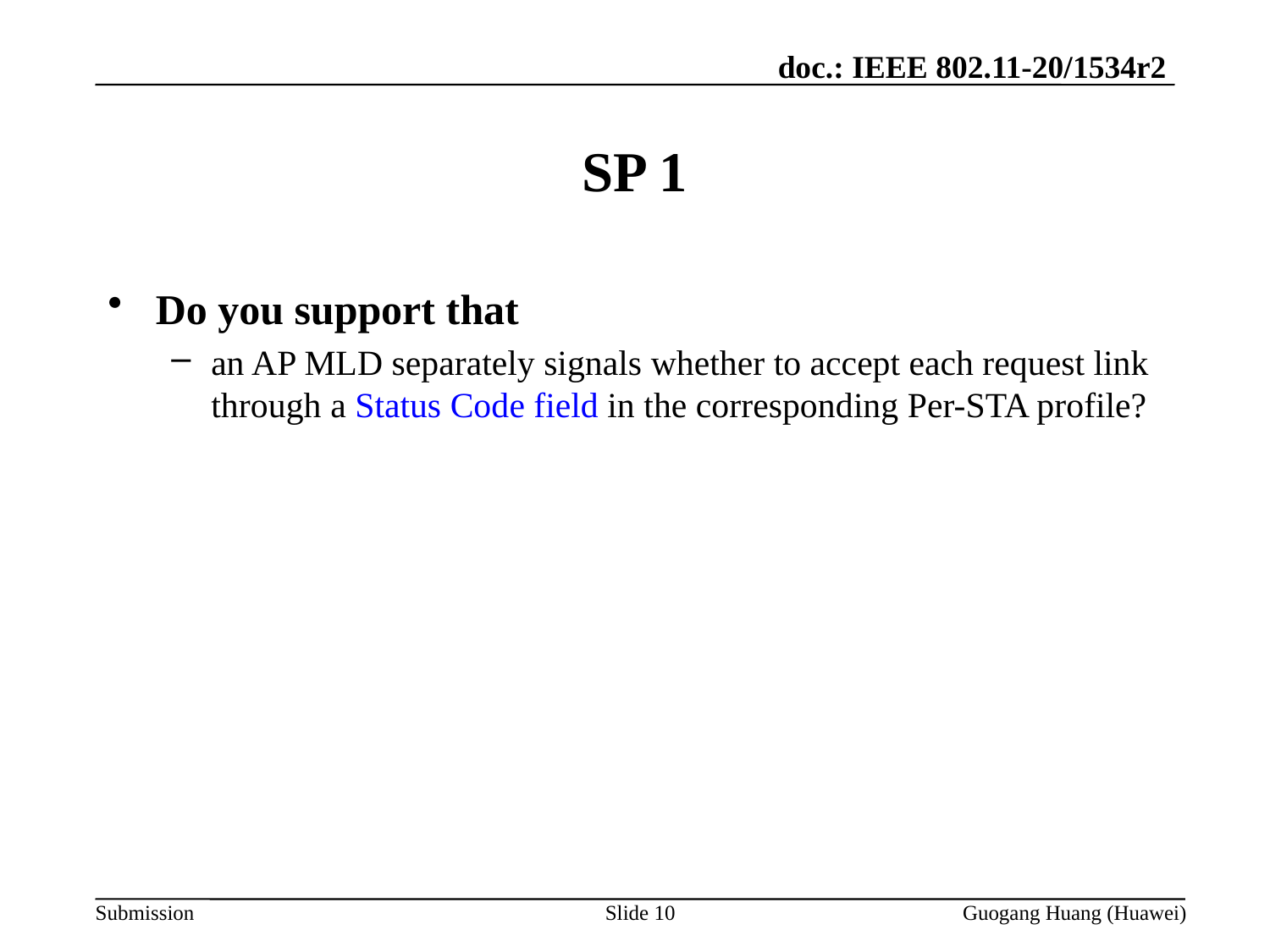

# SP 1
Do you support that
an AP MLD separately signals whether to accept each request link through a Status Code field in the corresponding Per-STA profile?
Slide 10
Guogang Huang (Huawei)